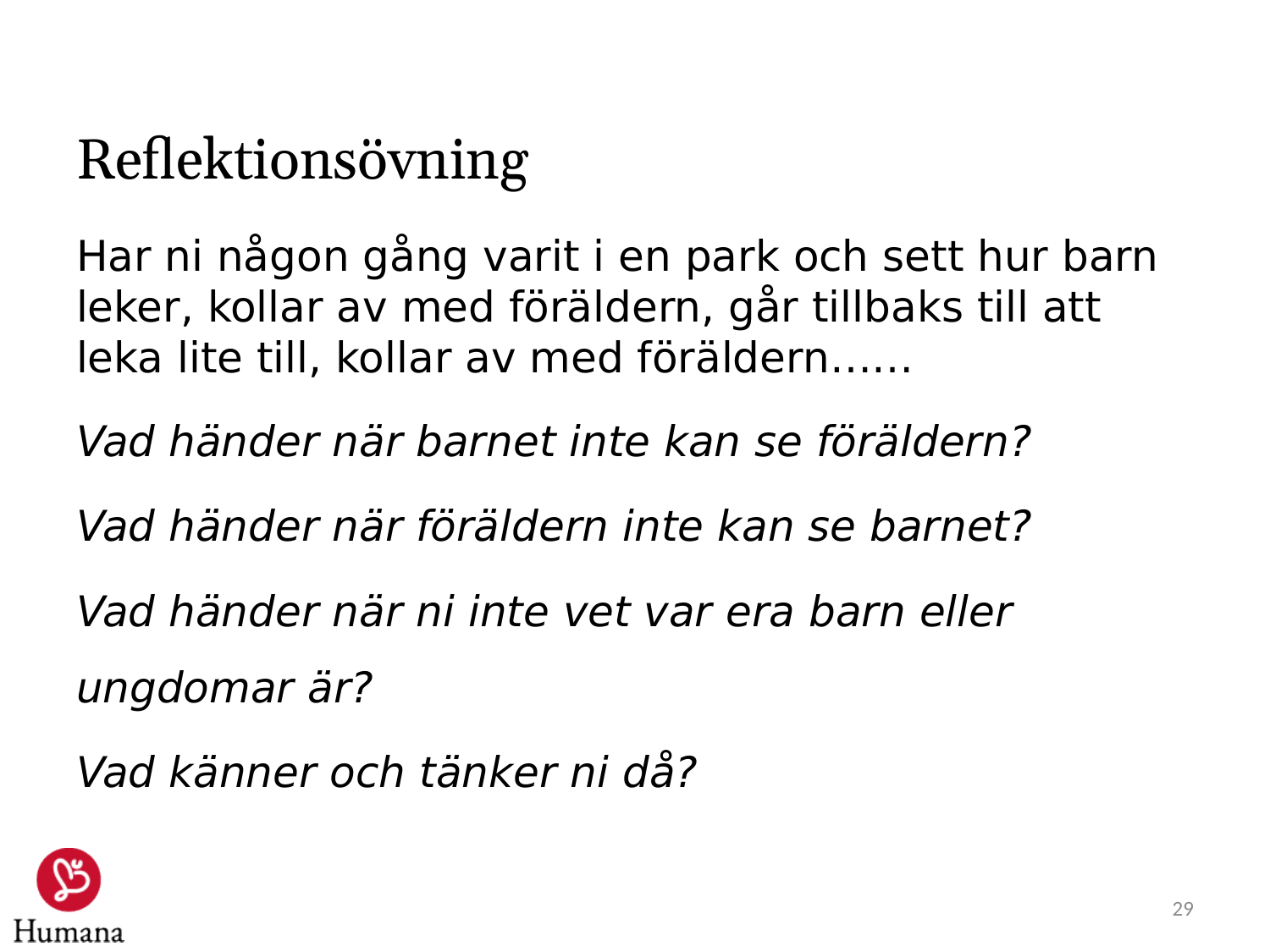

# Reflektionsövning
Har ni någon gång varit i en park och sett hur barn leker, kollar av med föräldern, går tillbaks till att leka lite till, kollar av med föräldern……
Vad händer när barnet inte kan se föräldern?
Vad händer när föräldern inte kan se barnet?
Vad händer när ni inte vet var era barn eller ungdomar är?
Vad känner och tänker ni då?

29